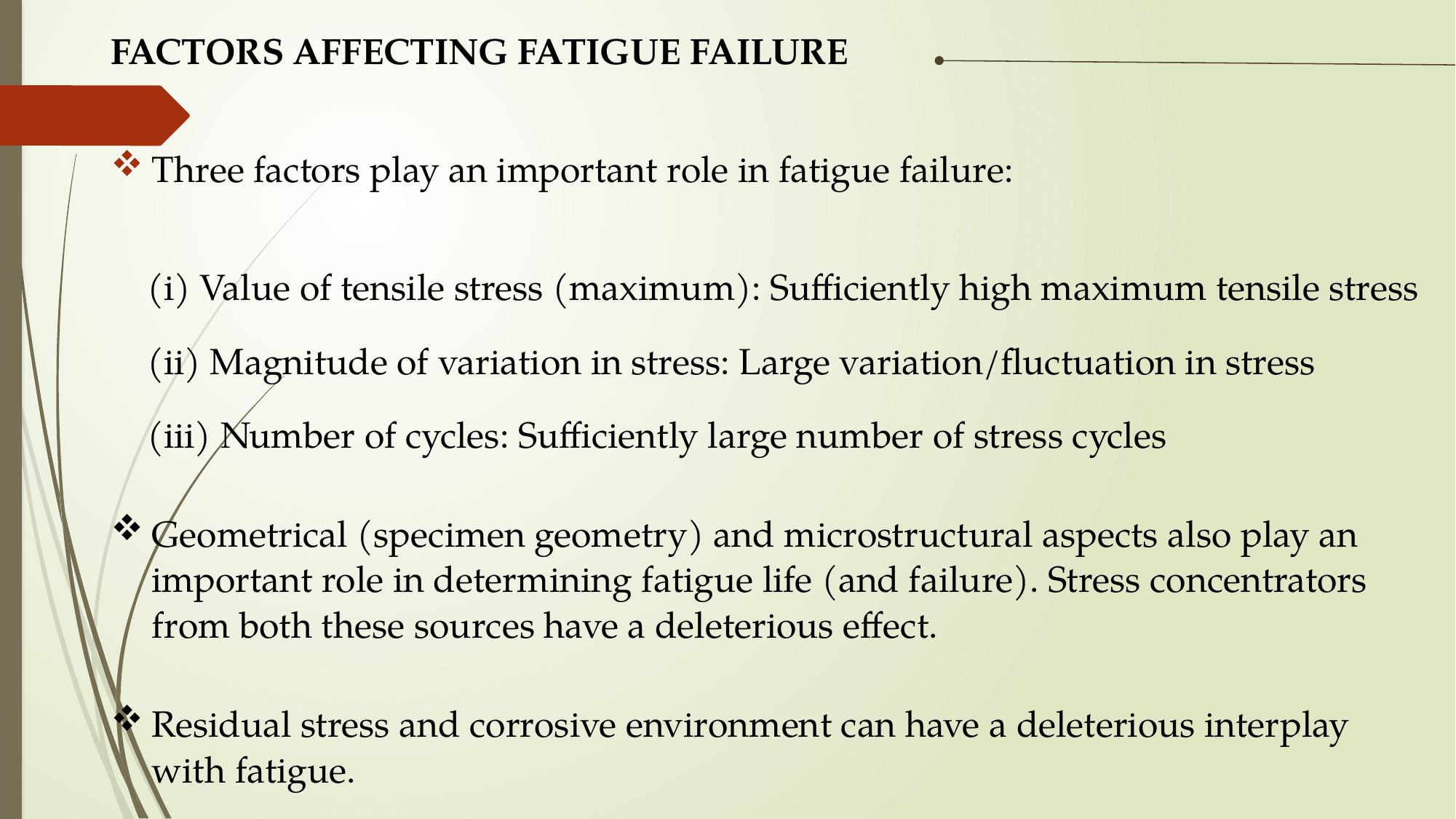

FACTORS AFFECTING FATIGUE FAILURE

Three factors play an important role in fatigue failure:

    (i) Value of tensile stress (maximum): Sufficiently high maximum tensile stress
    (ii) Magnitude of variation in stress: Large variation/fluctuation in stress
    (iii) Number of cycles: Sufficiently large number of stress cycles

Geometrical (specimen geometry) and microstructural aspects also play an important role in determining fatigue life (and failure). Stress concentrators from both these sources have a deleterious effect.

Residual stress and corrosive environment can have a deleterious interplay with fatigue.